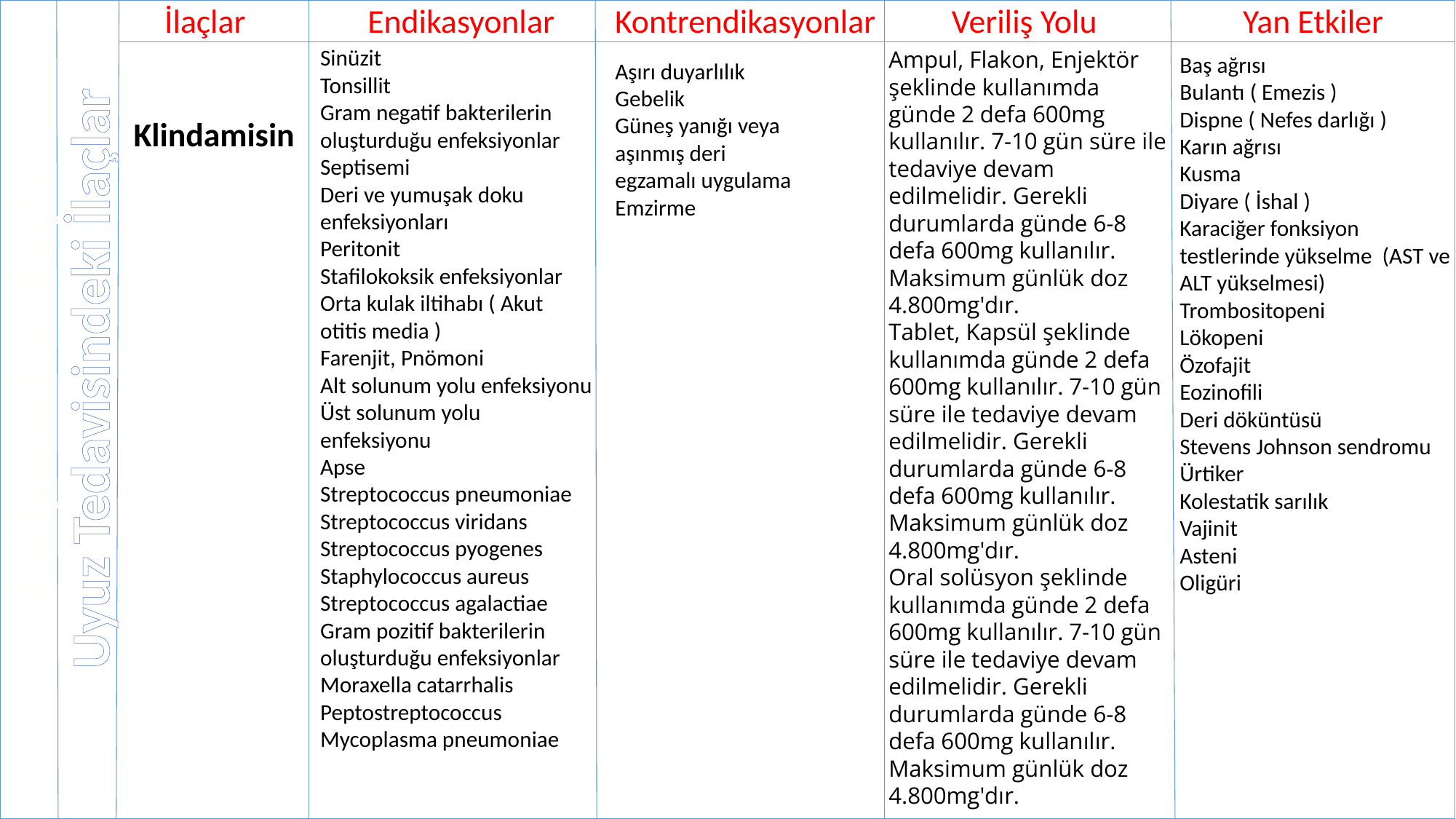

İlaçlar
Endikasyonlar
Kontrendikasyonlar
Veriliş Yolu
Yan Etkiler
Sinüzit
Tonsillit
Gram negatif bakterilerin oluşturduğu enfeksiyonlar
Septisemi
Deri ve yumuşak doku enfeksiyonları
Peritonit
Stafilokoksik enfeksiyonlar
Orta kulak iltihabı ( Akut otitis media )
Farenjit, Pnömoni
Alt solunum yolu enfeksiyonu
Üst solunum yolu enfeksiyonu
Apse
Streptococcus pneumoniae
Streptococcus viridans
Streptococcus pyogenes
Staphylococcus aureus
Streptococcus agalactiae
Gram pozitif bakterilerin oluşturduğu enfeksiyonlar
Moraxella catarrhalis
Peptostreptococcus
Mycoplasma pneumoniae

Ampul, Flakon, Enjektör şeklinde kullanımda
günde 2 defa 600mg kullanılır. 7-10 gün süre ile tedaviye devam edilmelidir. Gerekli durumlarda günde 6-8 defa 600mg kullanılır. Maksimum günlük doz 4.800mg'dır.
Tablet, Kapsül şeklinde kullanımda günde 2 defa 600mg kullanılır. 7-10 gün süre ile tedaviye devam edilmelidir. Gerekli durumlarda günde 6-8 defa 600mg kullanılır. Maksimum günlük doz 4.800mg'dır.
Oral solüsyon şeklinde kullanımda günde 2 defa 600mg kullanılır. 7-10 gün süre ile tedaviye devam edilmelidir. Gerekli durumlarda günde 6-8 defa 600mg kullanılır. Maksimum günlük doz 4.800mg'dır.
Baş ağrısı
Bulantı ( Emezis )
Dispne ( Nefes darlığı )
Karın ağrısı
Kusma
Diyare ( İshal )
Karaciğer fonksiyon testlerinde yükselme  (AST ve ALT yükselmesi)
Trombositopeni
Lökopeni
Özofajit
Eozinofili
Deri döküntüsü
Stevens Johnson sendromu
Ürtiker
Kolestatik sarılık
Vajinit
Asteni
Oligüri
Aşırı duyarlılık
Gebelik
Güneş yanığı veya aşınmış deri
egzamalı uygulama
Emzirme

Klindamisin
Uyuz Tedavisindeki İlaçlar
Antiparaziter İlaçlar